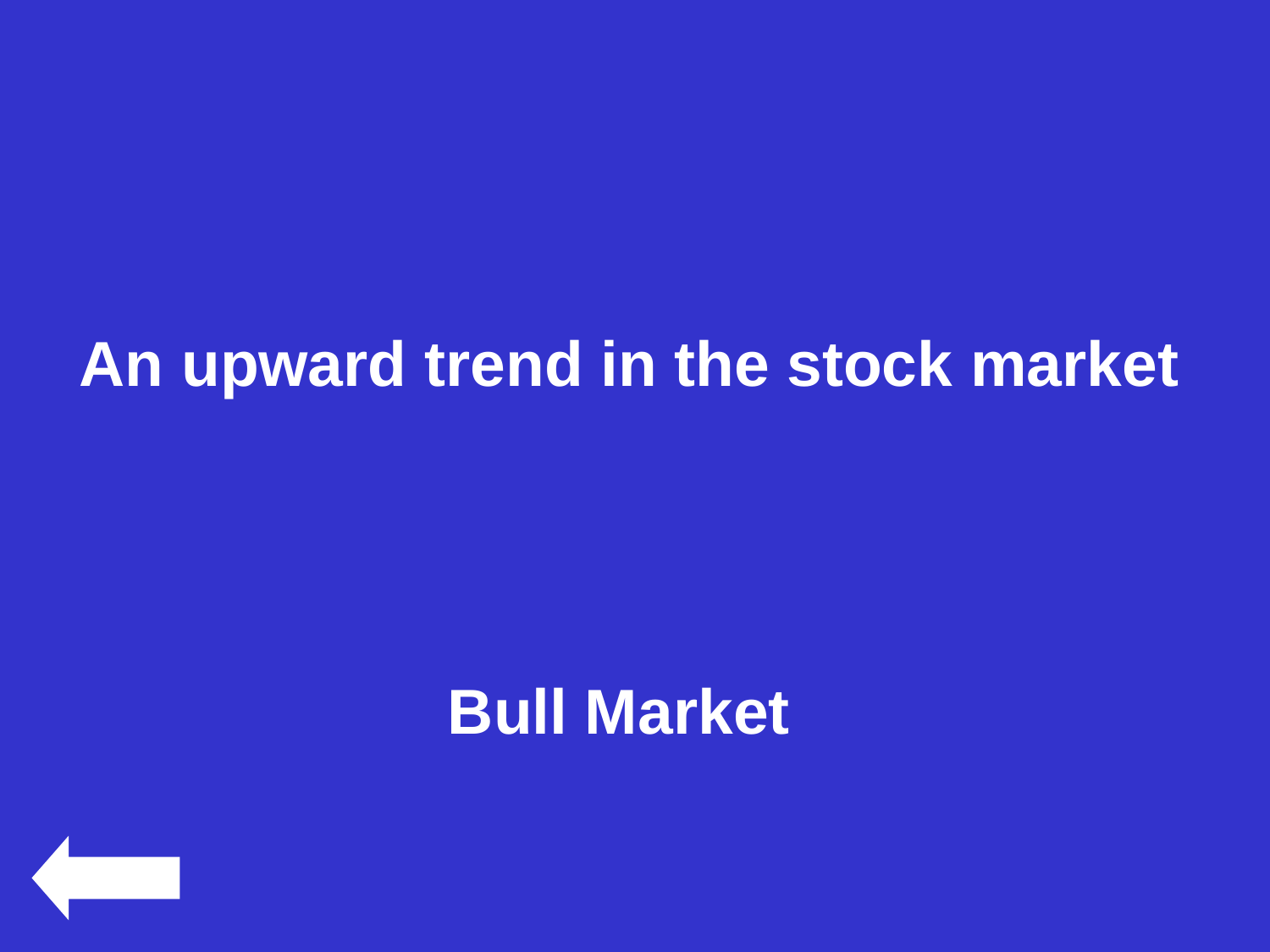

#
An upward trend in the stock market
Bull Market